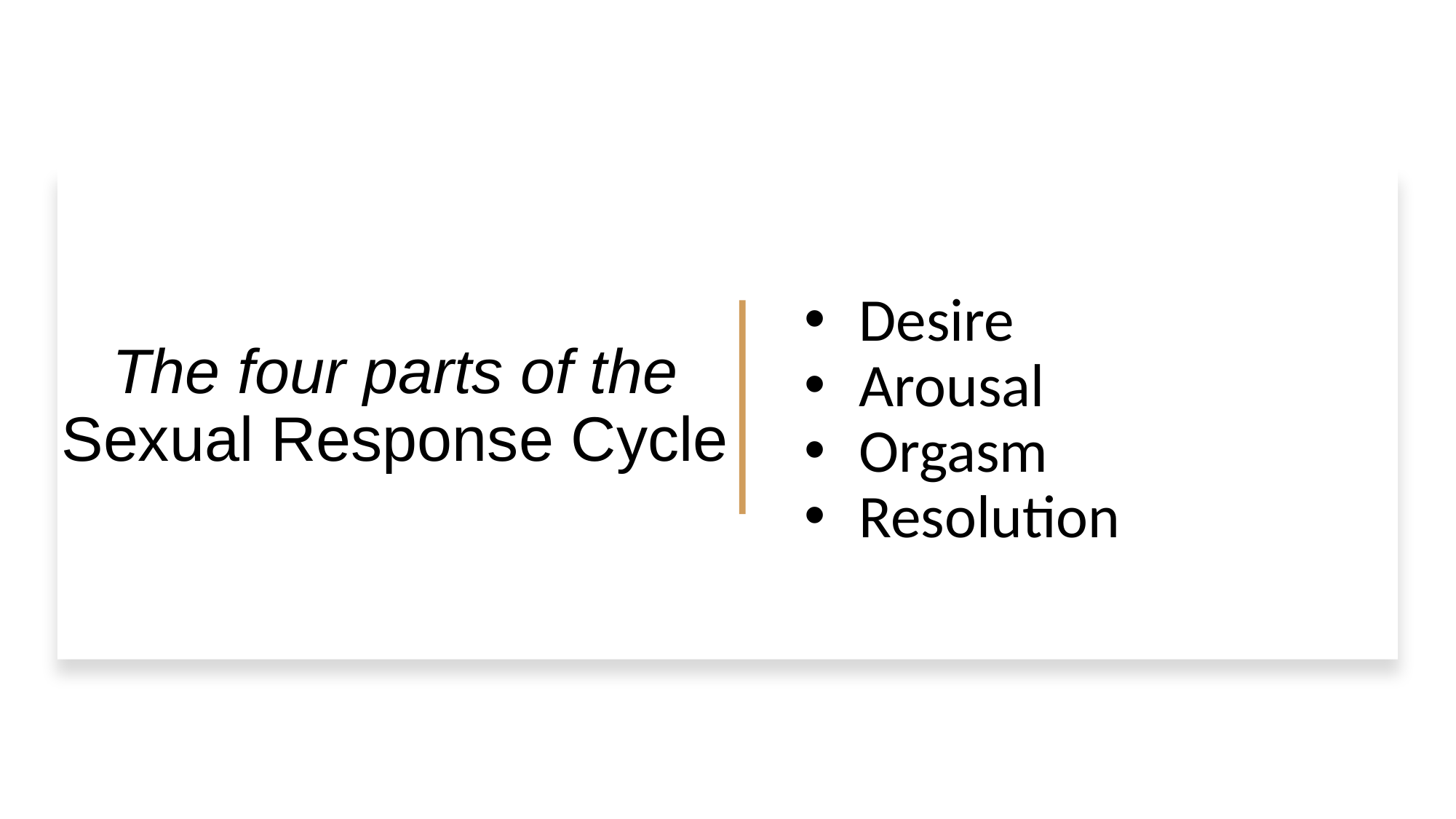

Desire
Arousal
Orgasm
Resolution
# The four parts of the Sexual Response Cycle